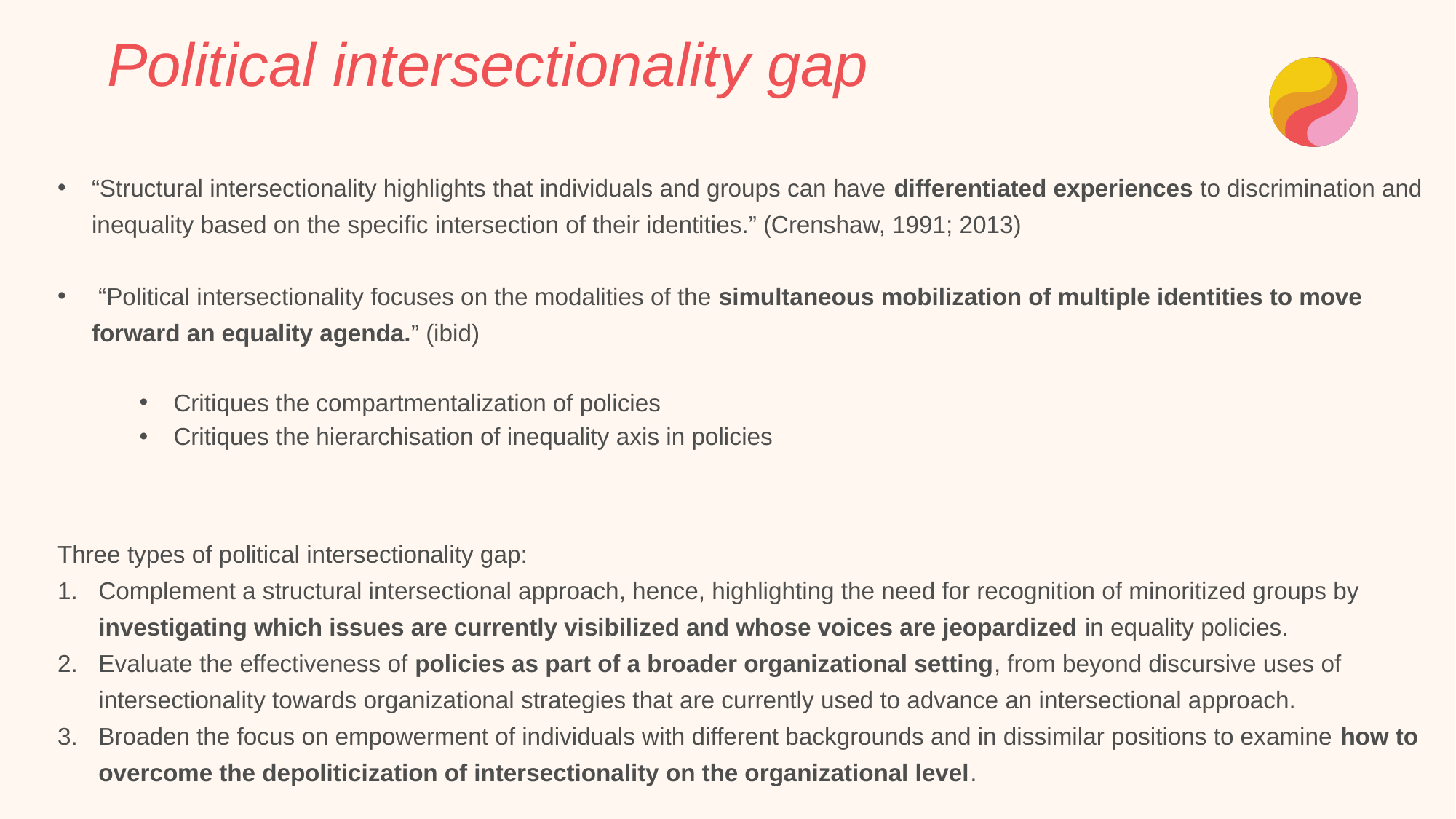

# Political intersectionality gap
“Structural intersectionality highlights that individuals and groups can have differentiated experiences to discrimination and inequality based on the specific intersection of their identities.” (Crenshaw, 1991; 2013)

 “Political intersectionality focuses on the modalities of the simultaneous mobilization of multiple identities to move forward an equality agenda.” (ibid)

Critiques the compartmentalization of policies
Critiques the hierarchisation of inequality axis in policies

Three types of political intersectionality gap:
Complement a structural intersectional approach, hence, highlighting the need for recognition of minoritized groups by investigating which issues are currently visibilized and whose voices are jeopardized in equality policies.
Evaluate the effectiveness of policies as part of a broader organizational setting, from beyond discursive uses of intersectionality towards organizational strategies that are currently used to advance an intersectional approach.
Broaden the focus on empowerment of individuals with different backgrounds and in dissimilar positions to examine how to overcome the depoliticization of intersectionality on the organizational level.